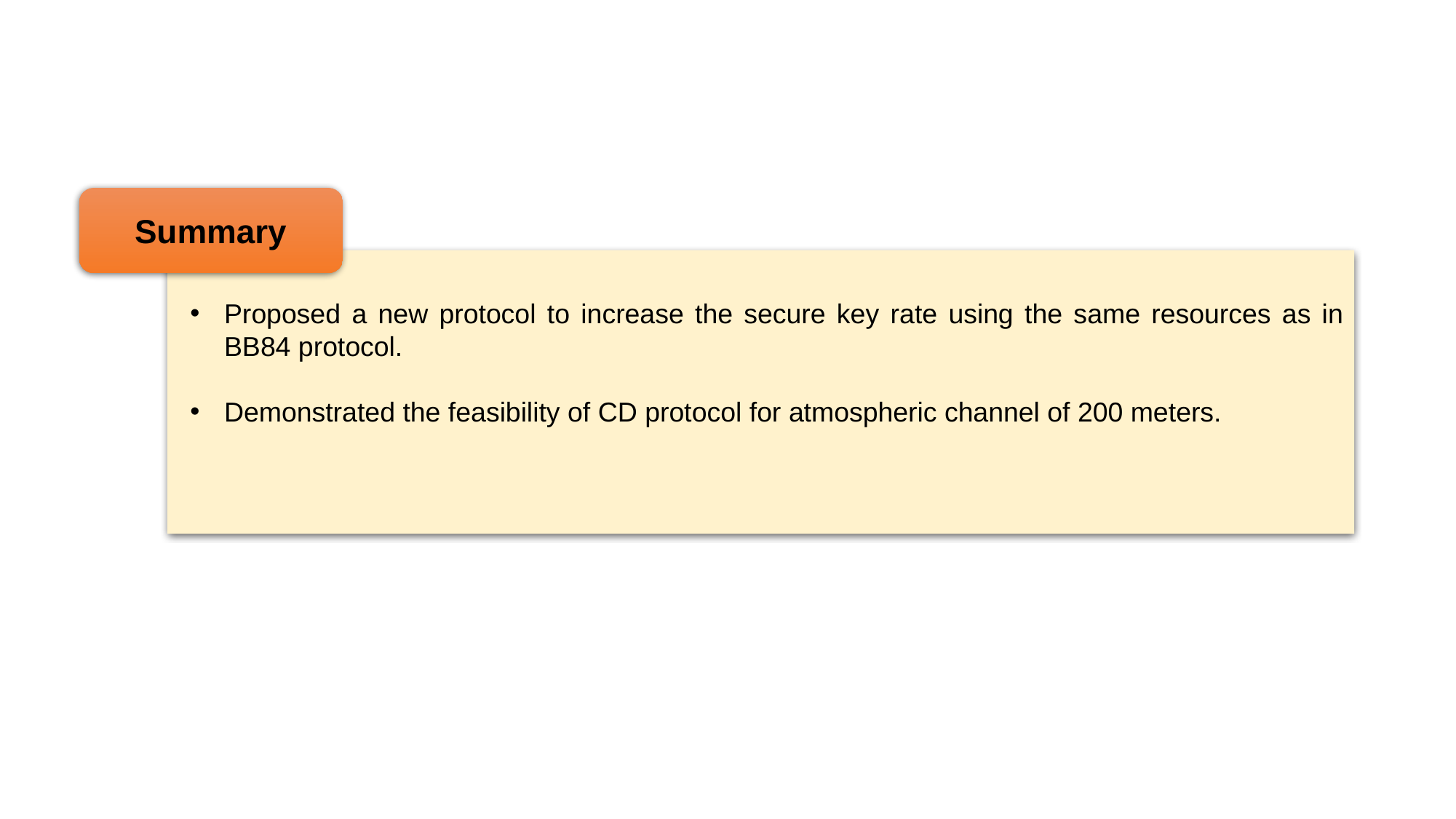

Summary

Proposed a new protocol to increase the secure key rate using the same resources as in BB84 protocol.

Demonstrated the feasibility of CD protocol for atmospheric channel of 200 meters.